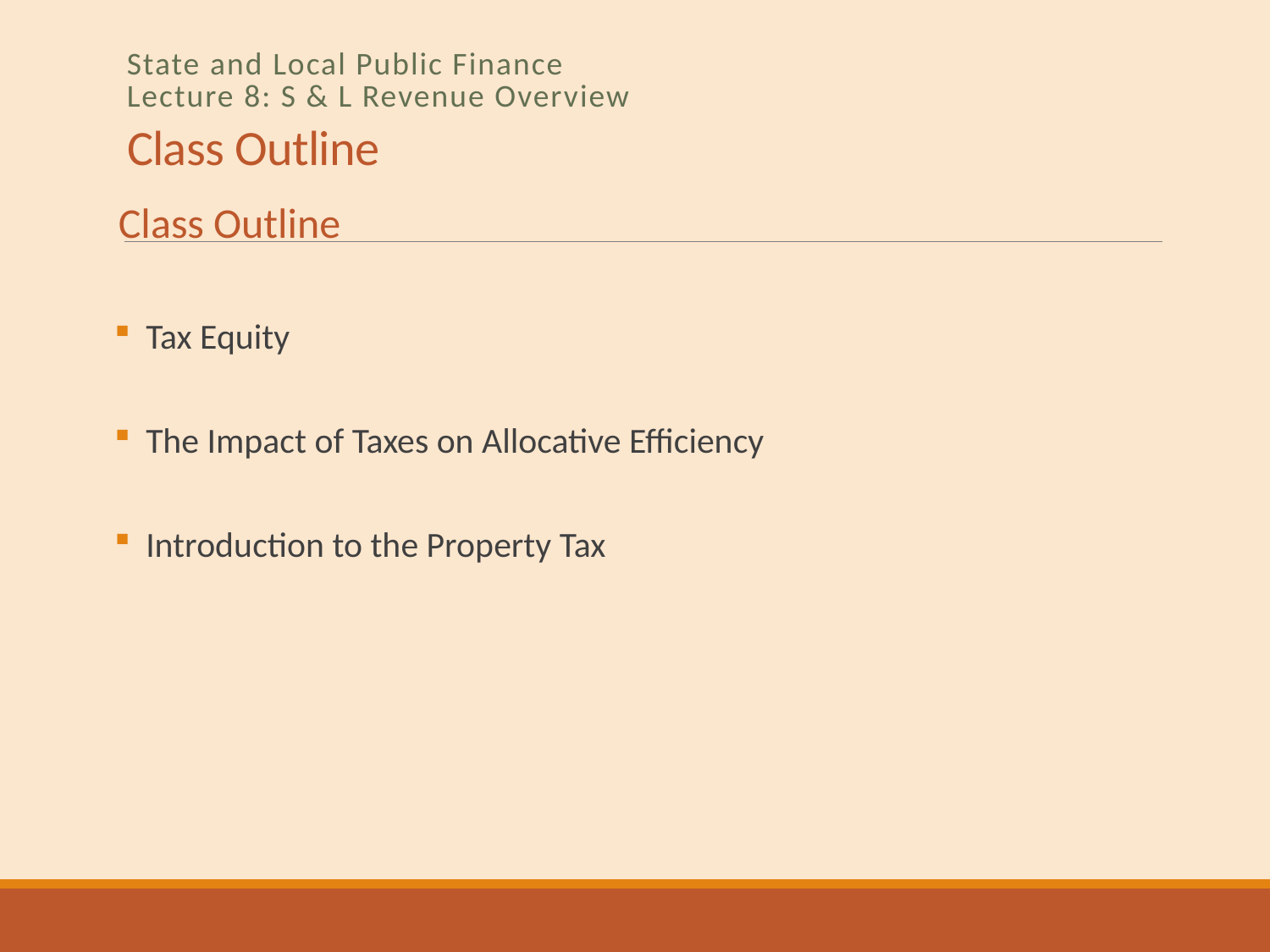

# Class Outline
State and Local Public Finance
Lecture 8: S & L Revenue Overview
Class Outline

Tax Equity

The Impact of Taxes on Allocative Efficiency

Introduction to the Property Tax